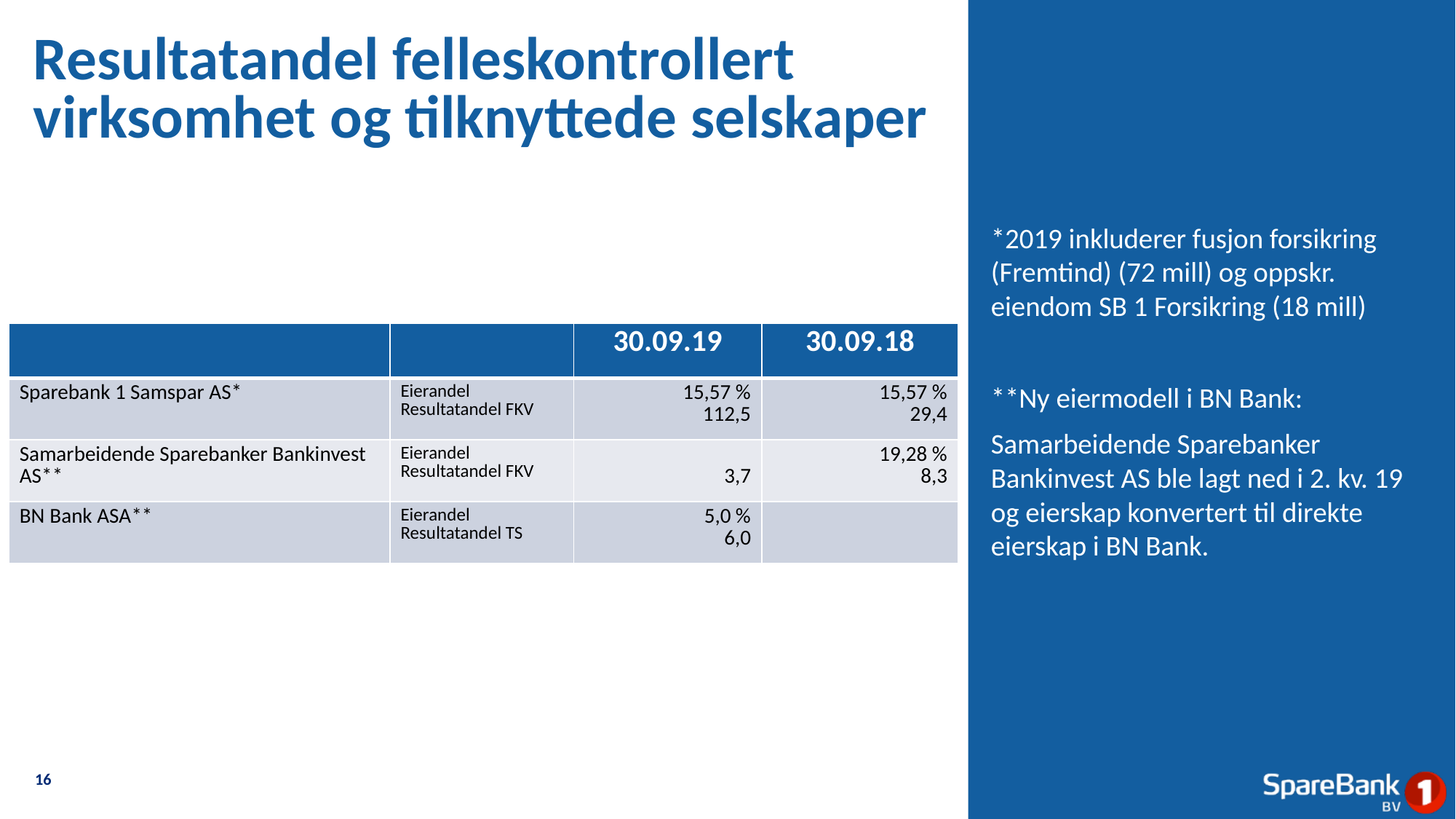

# Resultatandel felleskontrollert virksomhet og tilknyttede selskaper
*2019 inkluderer fusjon forsikring (Fremtind) (72 mill) og oppskr. eiendom SB 1 Forsikring (18 mill)

**Ny eiermodell i BN Bank:
Samarbeidende Sparebanker Bankinvest AS ble lagt ned i 2. kv. 19 og eierskap konvertert til direkte eierskap i BN Bank.

|  |  | 30.09.19 | 30.09.18 |
| --- | --- | --- | --- |
| Sparebank 1 Samspar AS\* | Eierandel Resultatandel FKV | 15,57 % 112,5 | 15,57 % 29,4 |
| Samarbeidende Sparebanker Bankinvest AS\*\* | Eierandel Resultatandel FKV | 3,7 | 19,28 % 8,3 |
| BN Bank ASA\*\* | Eierandel Resultatandel TS | 5,0 % 6,0 |  |
16